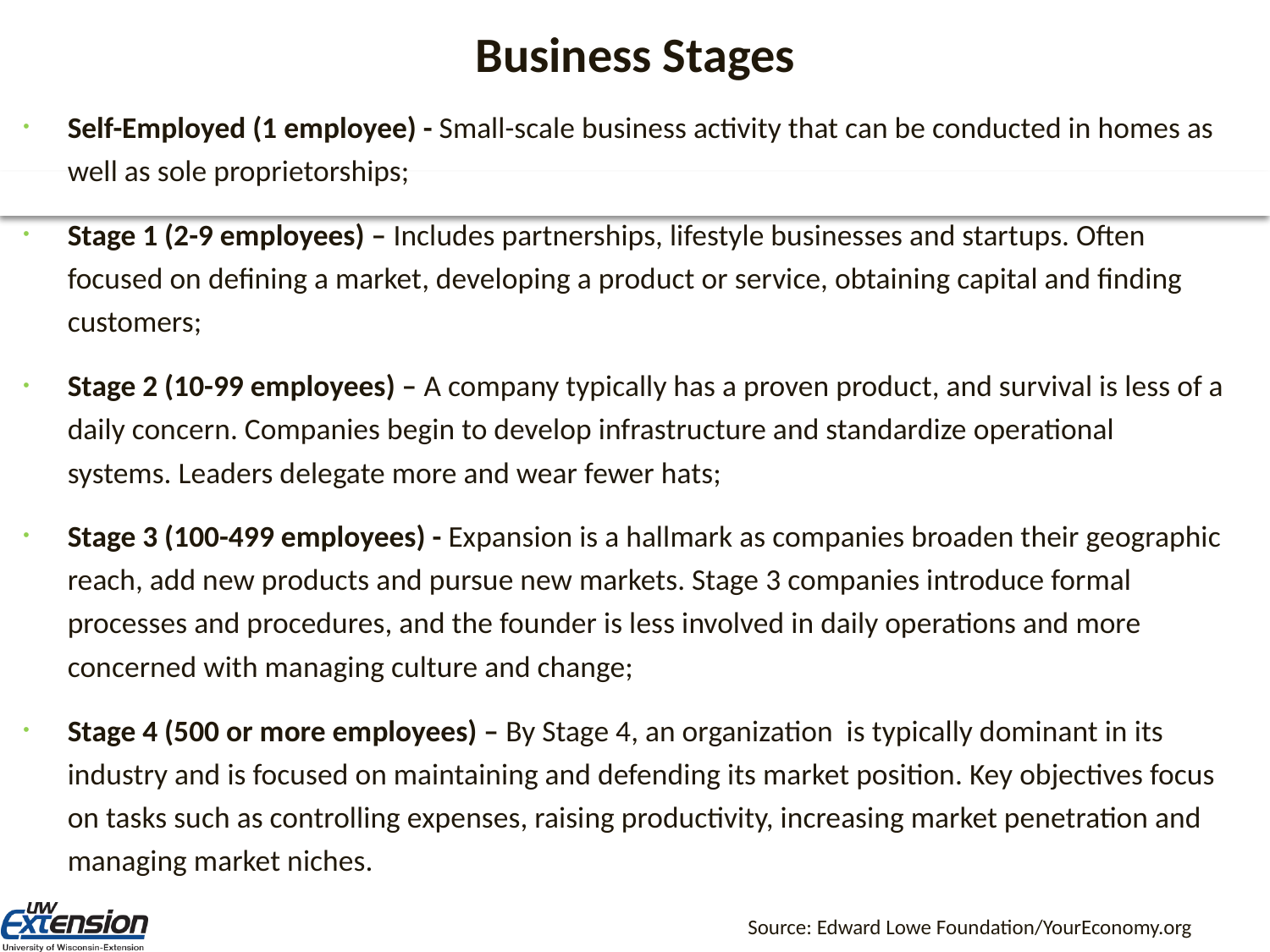

# Business Stages
Self-Employed (1 employee) - Small-scale business activity that can be conducted in homes as well as sole proprietorships;
Stage 1 (2-9 employees) – Includes partnerships, lifestyle businesses and startups. Often focused on defining a market, developing a product or service, obtaining capital and finding customers;
Stage 2 (10-99 employees) – A company typically has a proven product, and survival is less of a daily concern. Companies begin to develop infrastructure and standardize operational systems. Leaders delegate more and wear fewer hats;
Stage 3 (100-499 employees) - Expansion is a hallmark as companies broaden their geographic reach, add new products and pursue new markets. Stage 3 companies introduce formal processes and procedures, and the founder is less involved in daily operations and more concerned with managing culture and change;
Stage 4 (500 or more employees) – By Stage 4, an organization  is typically dominant in its industry and is focused on maintaining and defending its market position. Key objectives focus on tasks such as controlling expenses, raising productivity, increasing market penetration and managing market niches.
                                                                                                           Source: Edward Lowe Foundation/YourEconomy.org